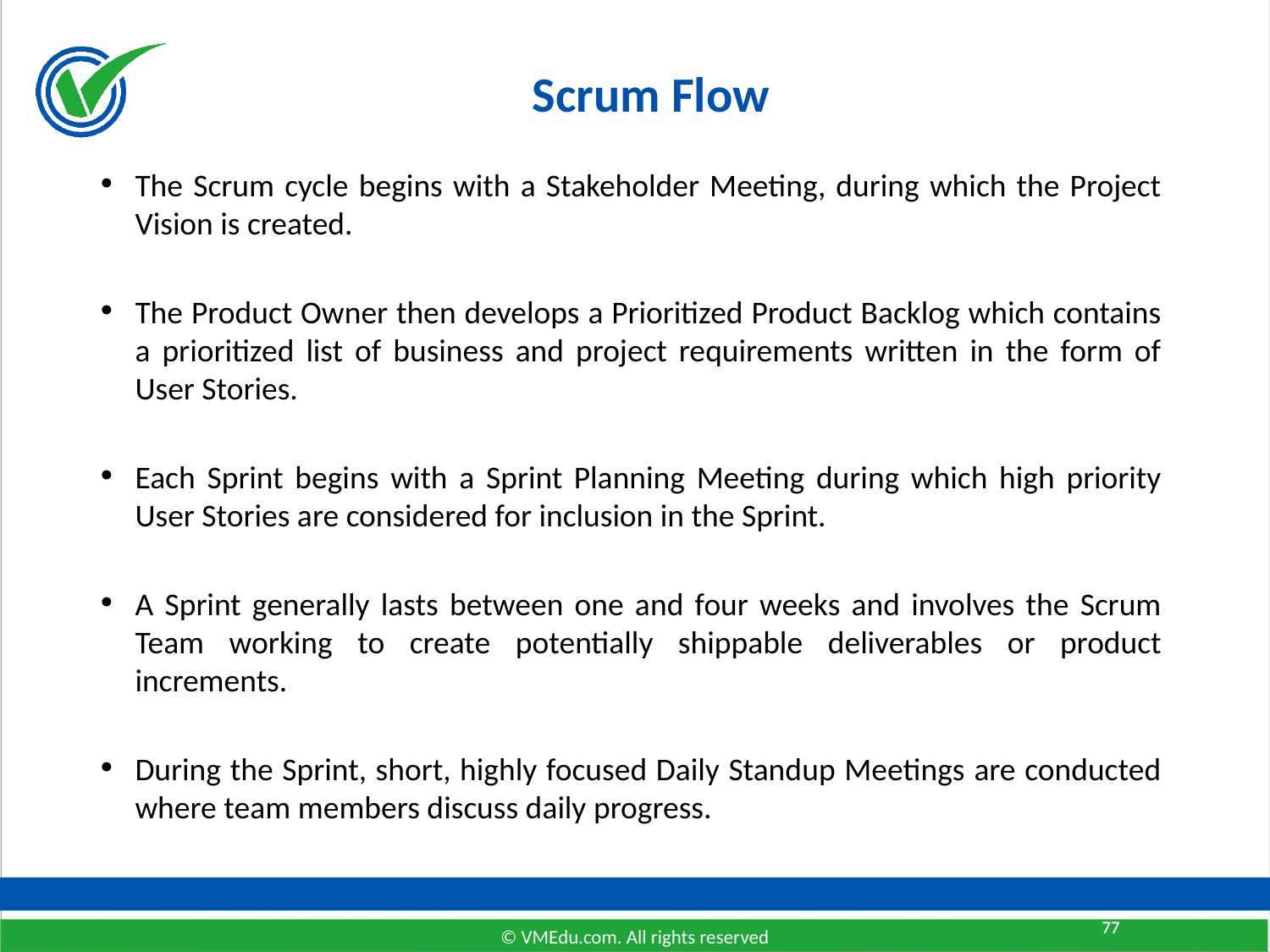

# Scrum Flow
The Scrum cycle begins with a Stakeholder Meeting, during which the Project Vision is created.

The Product Owner then develops a Prioritized Product Backlog which contains a prioritized list of business and project requirements written in the form of User Stories.

Each Sprint begins with a Sprint Planning Meeting during which high priority User Stories are considered for inclusion in the Sprint.

A Sprint generally lasts between one and four weeks and involves the Scrum Team working to create potentially shippable deliverables or product increments.

During the Sprint, short, highly focused Daily Standup Meetings are conducted where team members discuss daily progress.
77